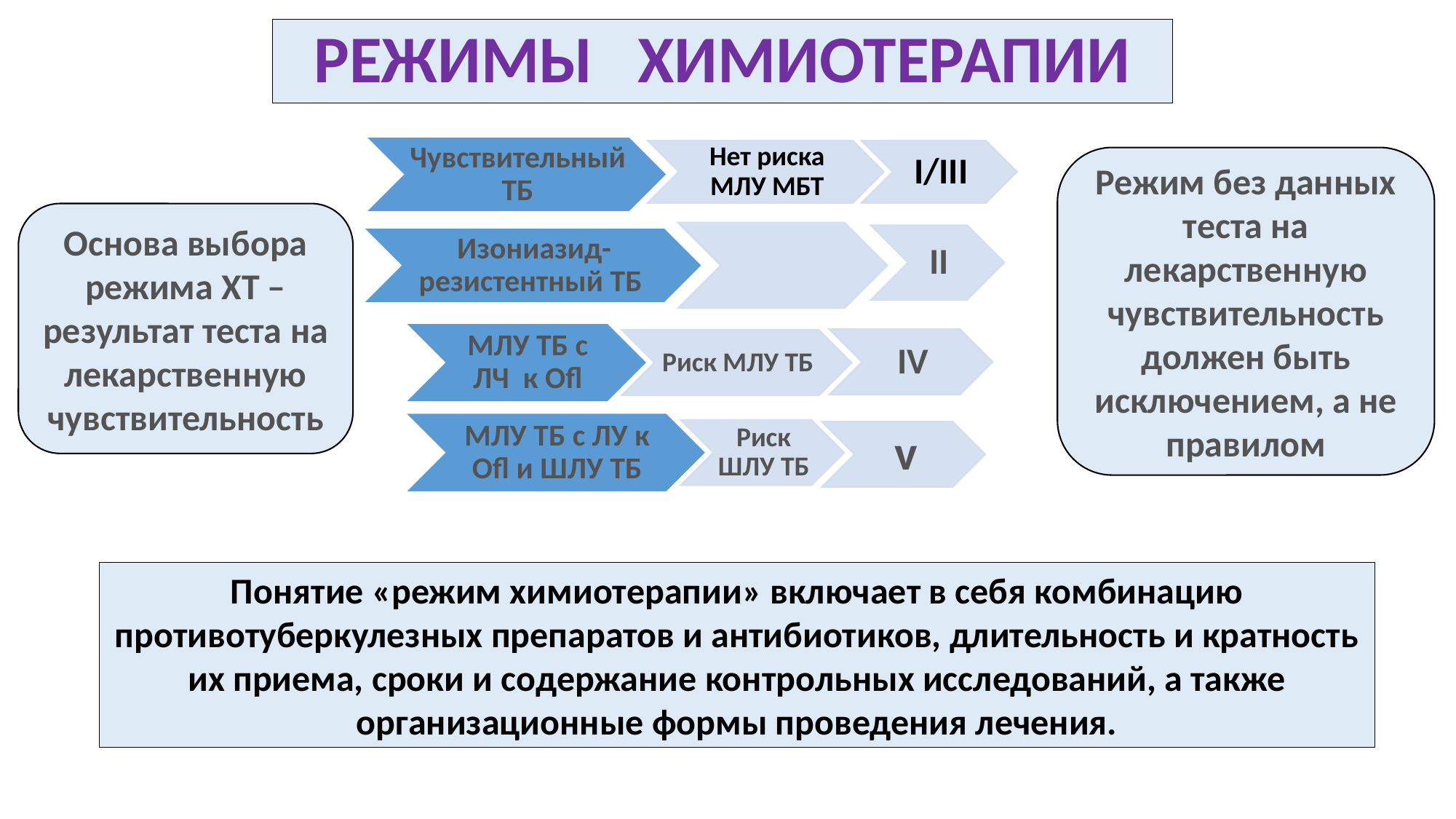

# РЕЖИМЫ   ХИМИОТЕРАПИИ
Чувствительный ТБ
Нет риска МЛУ МБТ
I/III
Изониазид- резистентный ТБ

II
Режим без данных теста на лекарственную чувствительность должен быть исключением, а не правилом
Основа выбора режима ХТ – результат теста на лекарственную чувствительность
МЛУ ТБ с ЛЧ  к Ofl
Риск МЛУ ТБ
IV
МЛУ ТБ с ЛУ к Ofl и ШЛУ ТБ
Риск ШЛУ ТБ
v
Понятие «режим химиотерапии» включает в себя комбинацию противотуберкулезных препаратов и антибиотиков, длительность и кратность их приема, сроки и содержание контрольных исследований, а также организационные формы проведения лечения.